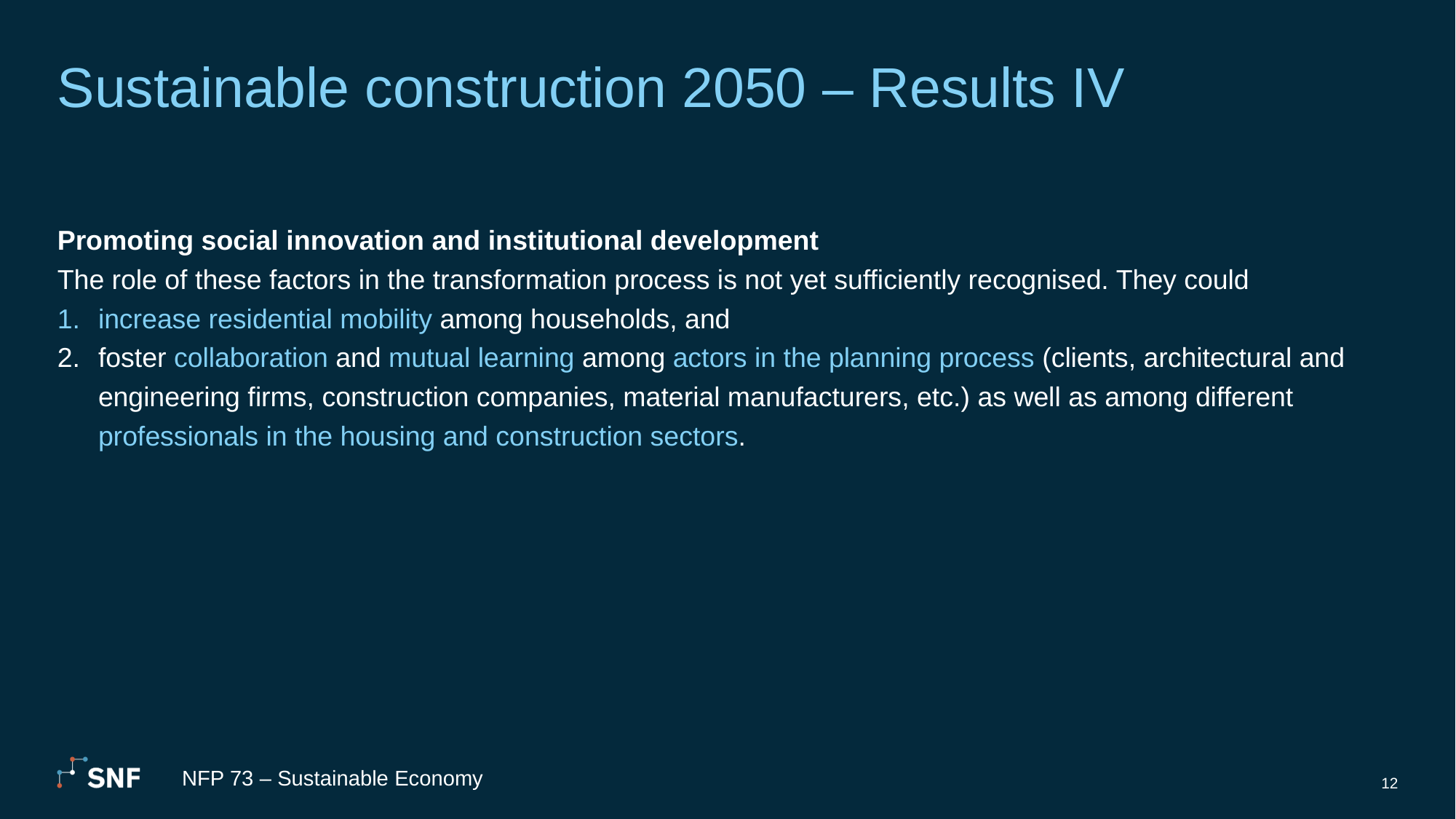

# Sustainable construction 2050 – Results IV
Promoting social innovation and institutional development
The role of these factors in the transformation process is not yet sufficiently recognised. They could
increase residential mobility among households, and
foster collaboration and mutual learning among actors in the planning process (clients, architectural and engineering firms, construction companies, material manufacturers, etc.) as well as among different professionals in the housing and construction sectors.

NFP 73 – Sustainable Economy
12